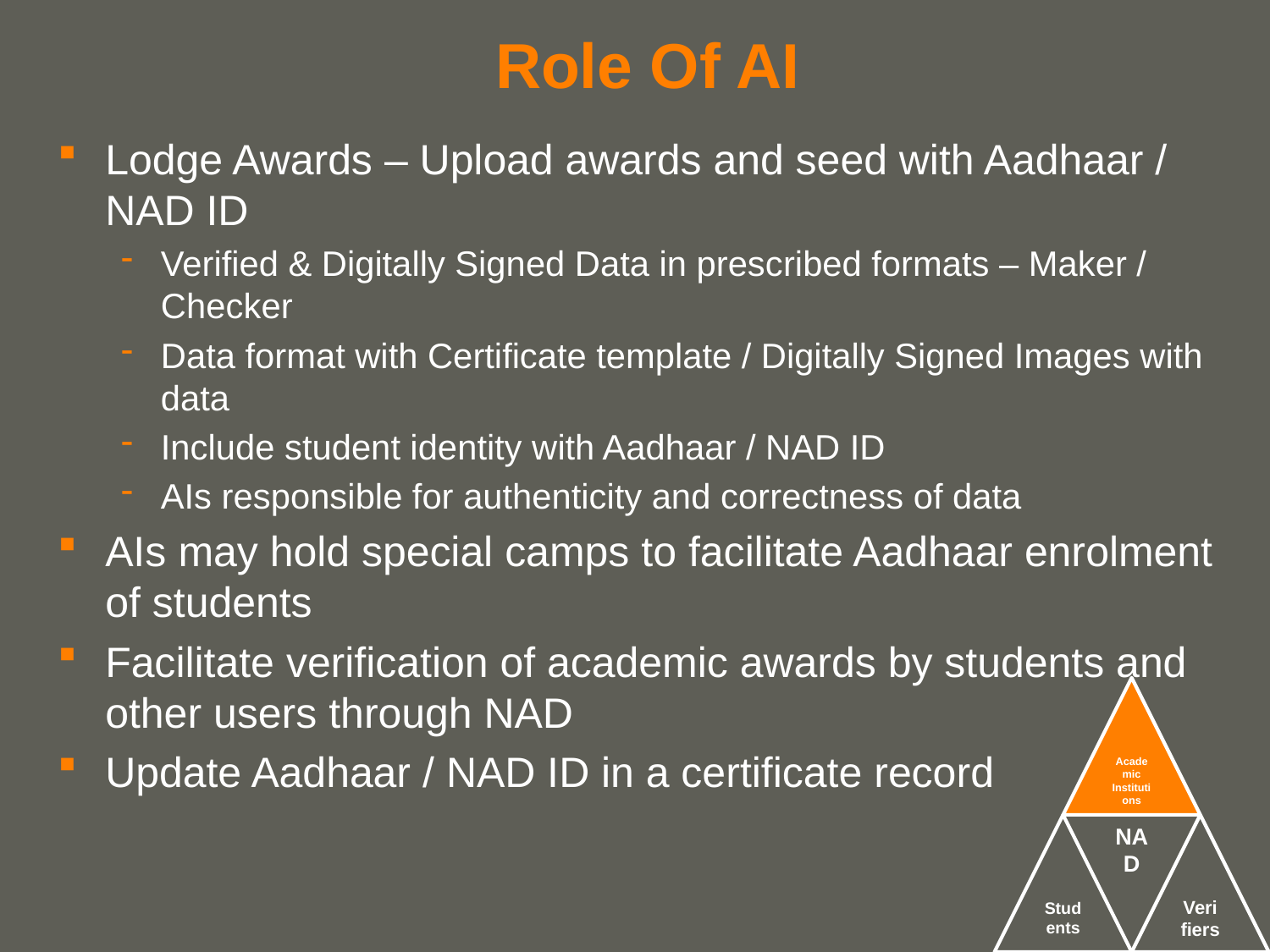

# Role Of AI
Lodge Awards – Upload awards and seed with Aadhaar / NAD ID
Verified & Digitally Signed Data in prescribed formats – Maker / Checker
Data format with Certificate template / Digitally Signed Images with data
Include student identity with Aadhaar / NAD ID
AIs responsible for authenticity and correctness of data
AIs may hold special camps to facilitate Aadhaar enrolment of students
Facilitate verification of academic awards by students and
other users through NAD
Update Aadhaar / NAD ID in a certificate record
Academic Institutions
Students
NAD